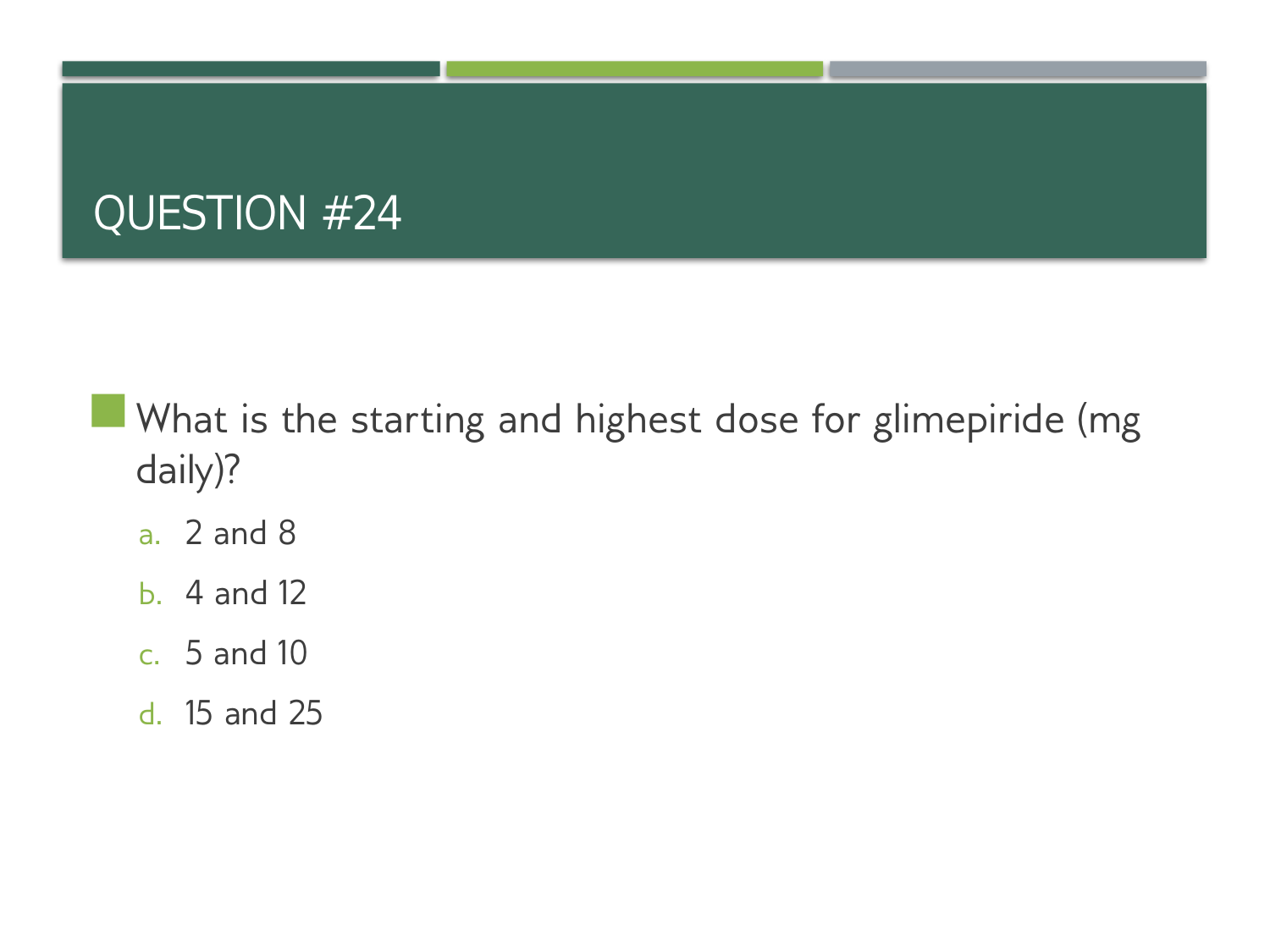

# QUESTION #24
What is the starting and highest dose for glimepiride (mg daily)?
2 and 8
4 and 12
5 and 10
15 and 25